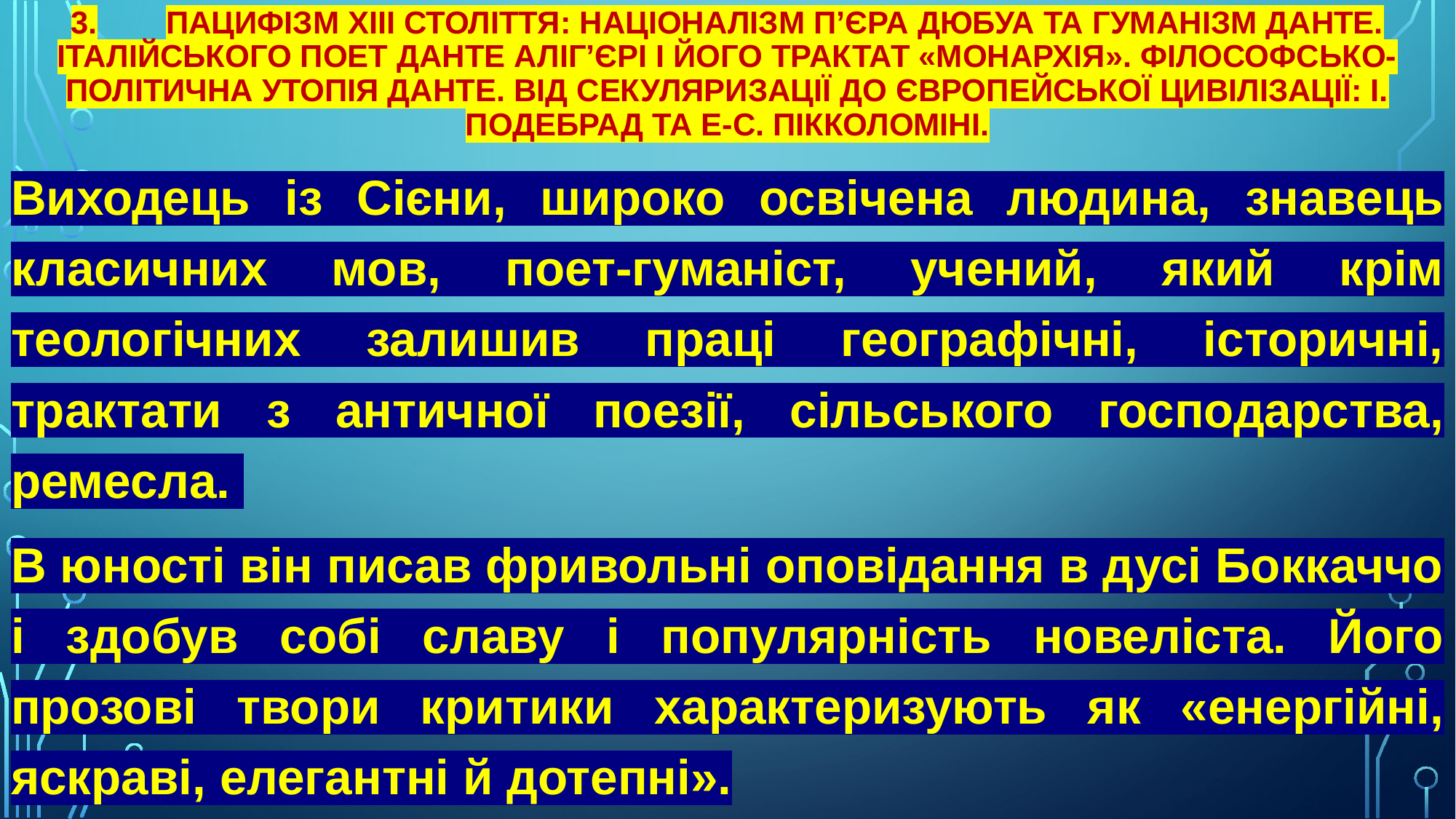

# 3.	Пацифізм XIII століття: націоналізм П’єра Дюбуа та гуманізм Данте. Італійського поет Данте Аліг’єрі і його трактат «Монархія». Філософсько-політична утопія Данте. Від секуляризації до європейської цивілізації: І. Подебрад та Е-С. Пікколоміні.
Виходець із Сієни, широко освічена людина, знавець класичних мов, поет-гуманіст, учений, який крім теологічних залишив праці географічні, історичні, трактати з античної поезії, сільського господарства, ремесла.
В юності він писав фривольні оповідання в дусі Боккаччо і здобув собі славу і популярність новеліста. Його прозові твори критики характеризують як «енергійні, яскраві, елегантні й дотепні».